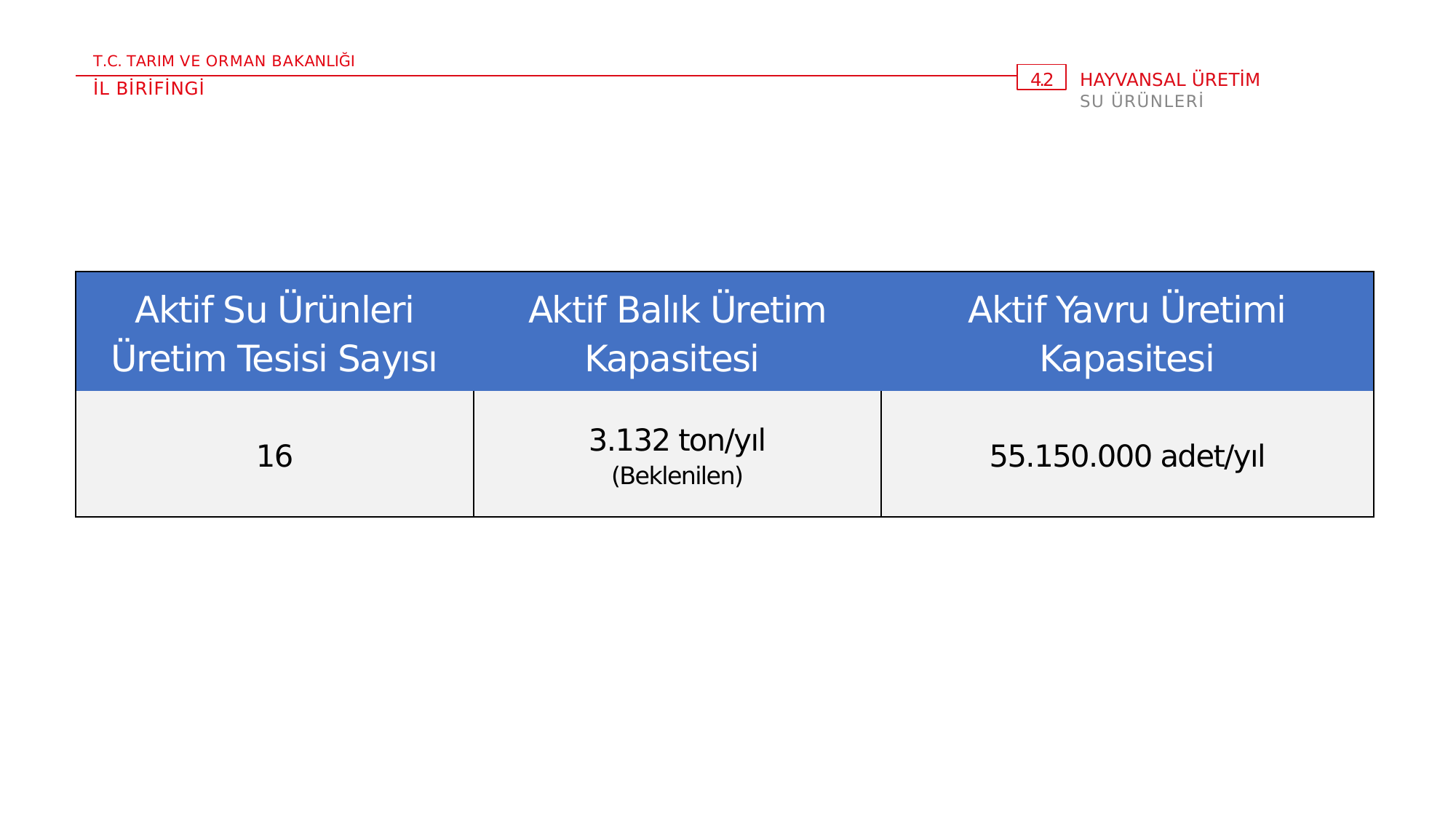

T.C. TARIM VE ORMAN BAKANLIĞI

4 . 2
HAYVANSAL ÜRETİM
SU ÜRÜNLERİ
İL BİRİFİNGİ
| Aktif Su Ürünleri Üretim Tesisi Sayısı | Aktif Balık Üretim Kapasitesi | Aktif Yavru Üretimi Kapasitesi |
| --- | --- | --- |
| 16 | 3.132 ton/yıl (Beklenilen) | 55.150.000 adet/yıl |